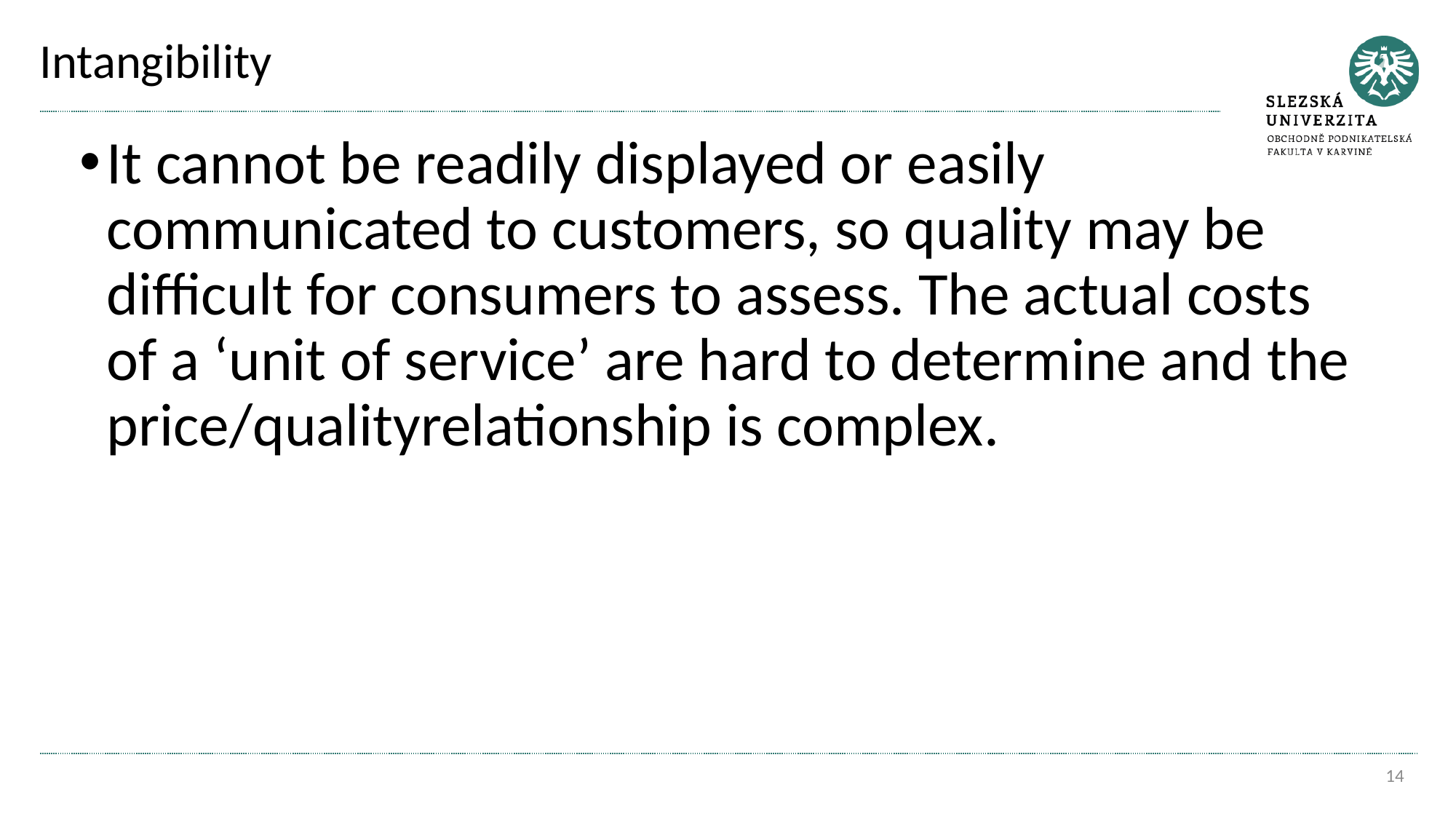

# Intangibility
It cannot be readily displayed or easily communicated to customers, so quality may be difficult for consumers to assess. The actual costs of a ‘unit of service’ are hard to determine and the price/qualityrelationship is complex.
14